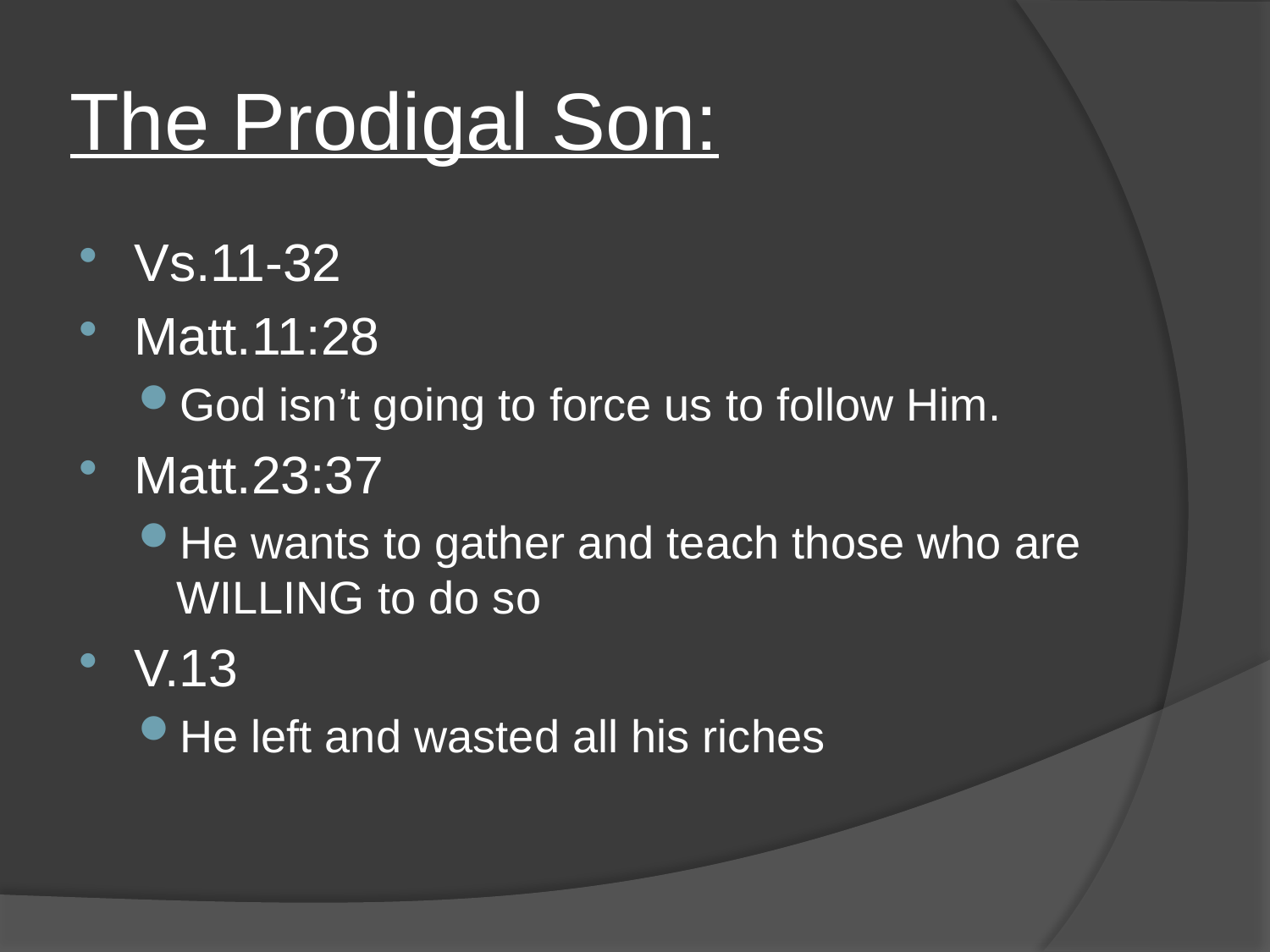

# The Prodigal Son:
Vs.11-32
Matt.11:28
God isn’t going to force us to follow Him.
Matt.23:37
He wants to gather and teach those who are WILLING to do so
V.13
He left and wasted all his riches